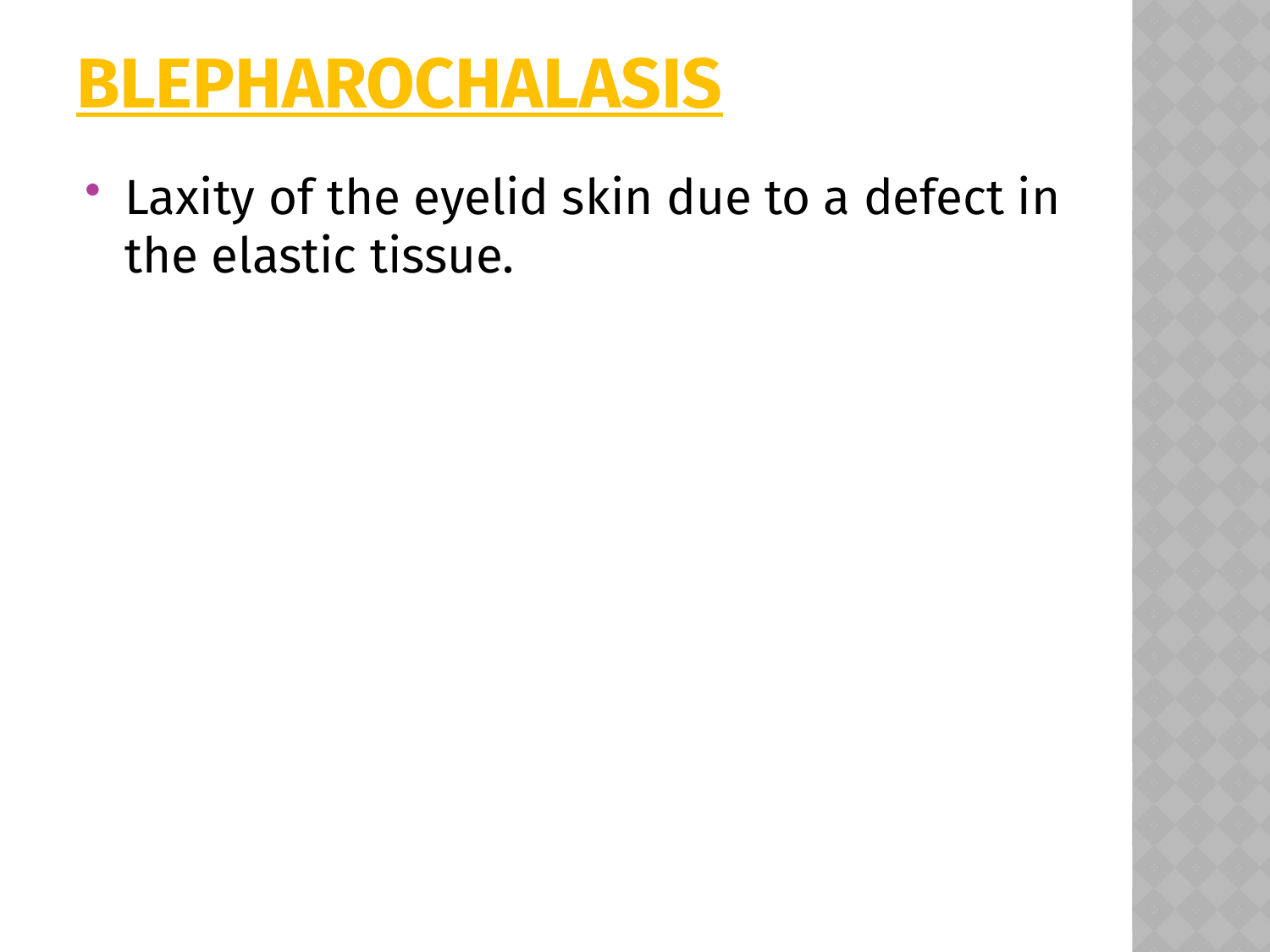

# Blepharochalasis
Laxity of the eyelid skin due to a defect in the elastic tissue.